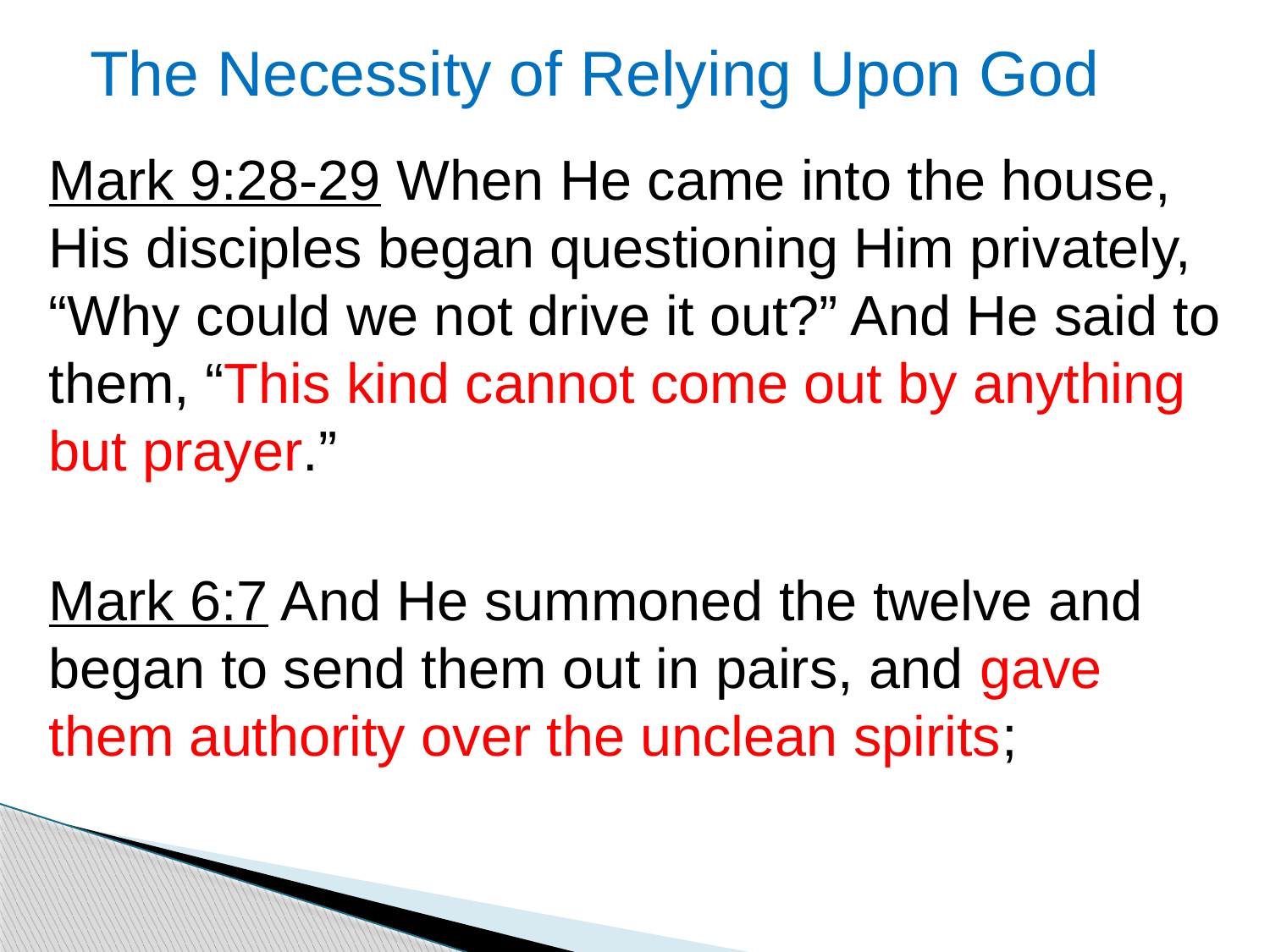

# The Necessity of Relying Upon God
Mark 9:28-29 When He came into the house, His disciples began questioning Him privately, “Why could we not drive it out?” And He said to them, “This kind cannot come out by anything but prayer.”

Mark 6:7 And He summoned the twelve and began to send them out in pairs, and gave them authority over the unclean spirits;